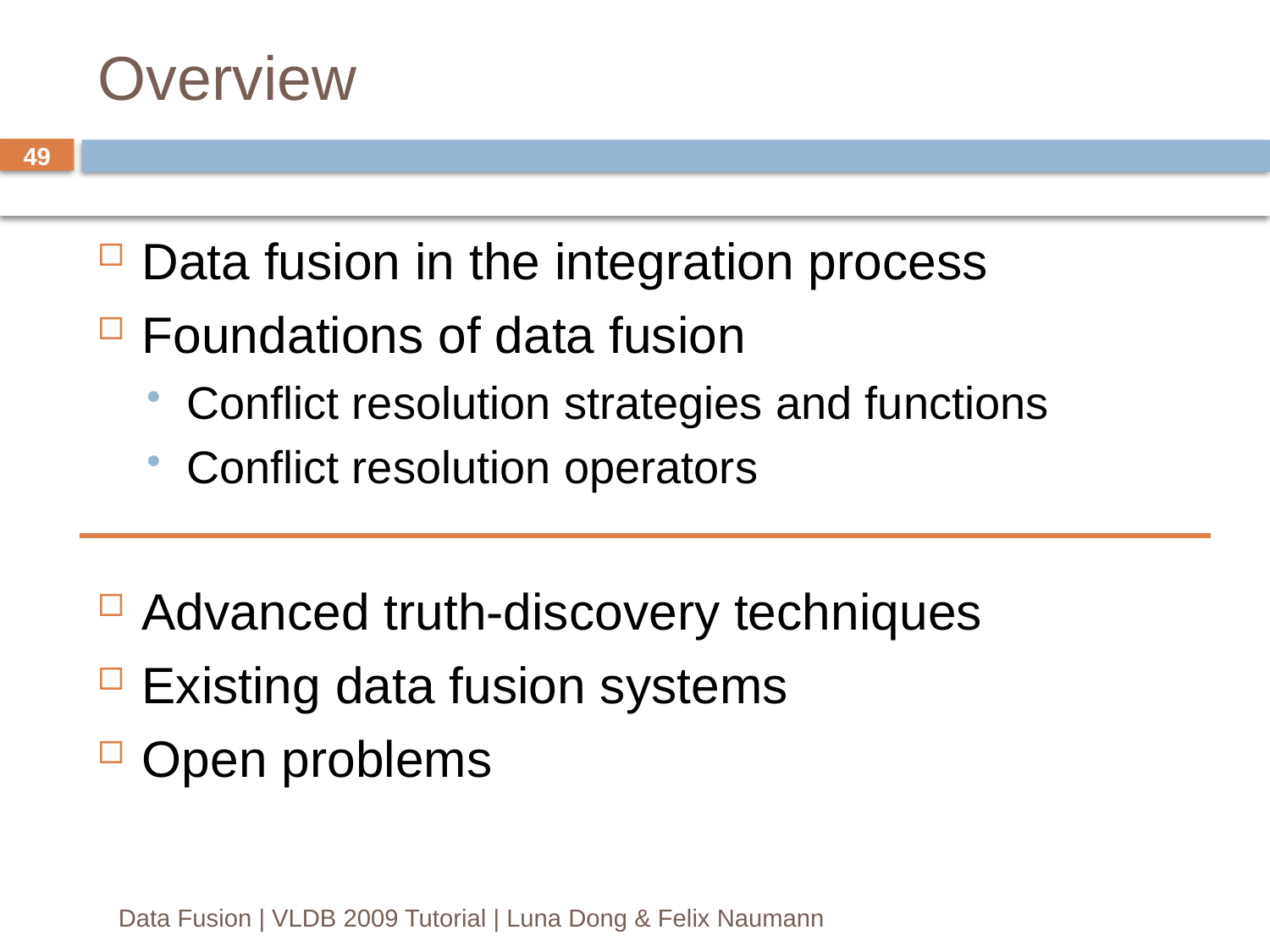

# Overview
49
Data fusion in the integration process
Foundations of data fusion
Conflict resolution strategies and functions
Conflict resolution operators

Advanced truth-discovery techniques
Existing data fusion systems
Open problems
Data Fusion | VLDB 2009 Tutorial | Luna Dong & Felix Naumann